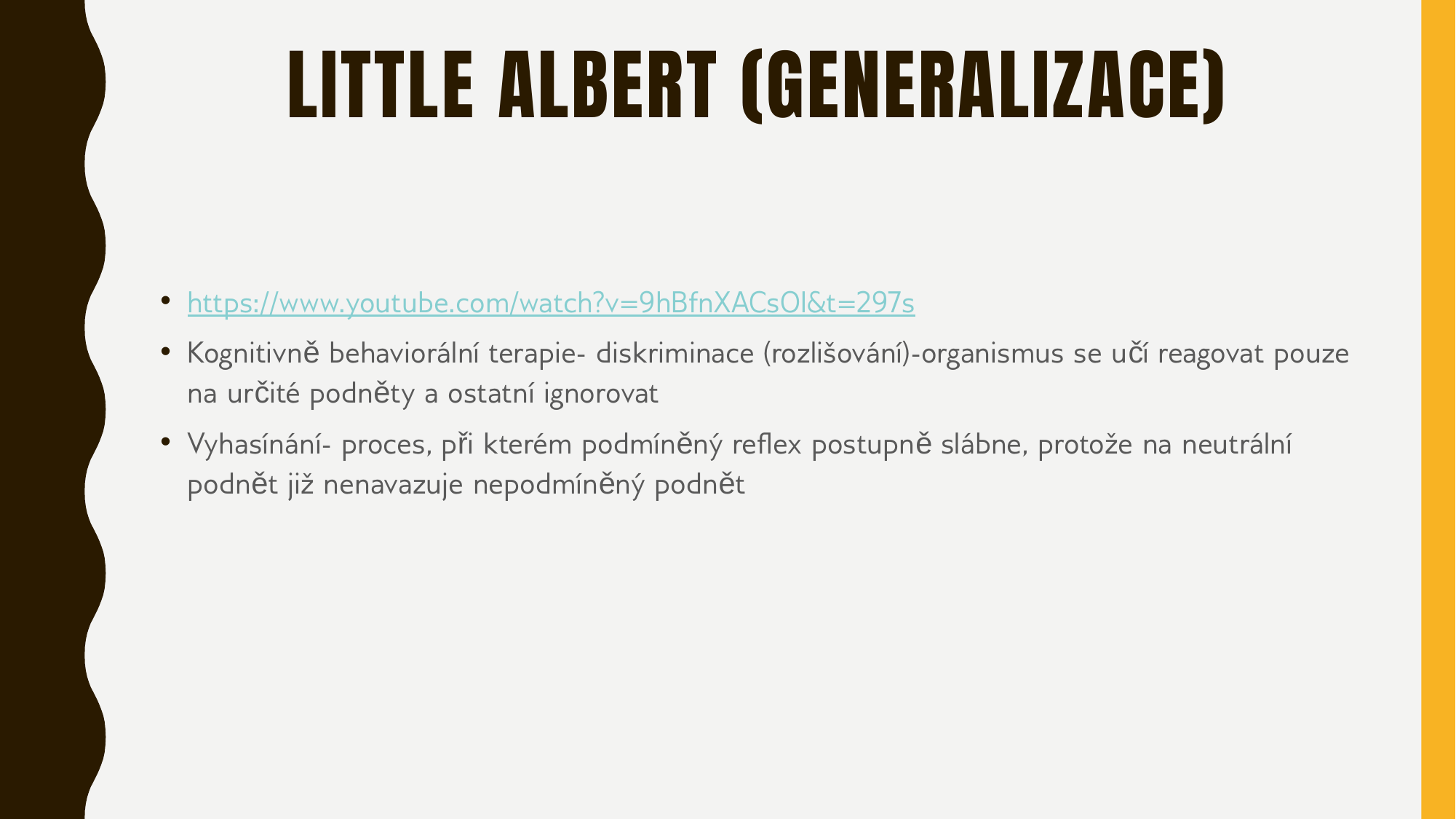

# Little Albert (generalizace)
https://www.youtube.com/watch?v=9hBfnXACsOI&t=297s
Kognitivně behaviorální terapie- diskriminace (rozlišování)-organismus se učí reagovat pouze na určité podněty a ostatní ignorovat
Vyhasínání- proces, při kterém podmíněný reflex postupně slábne, protože na neutrální podnět již nenavazuje nepodmíněný podnět